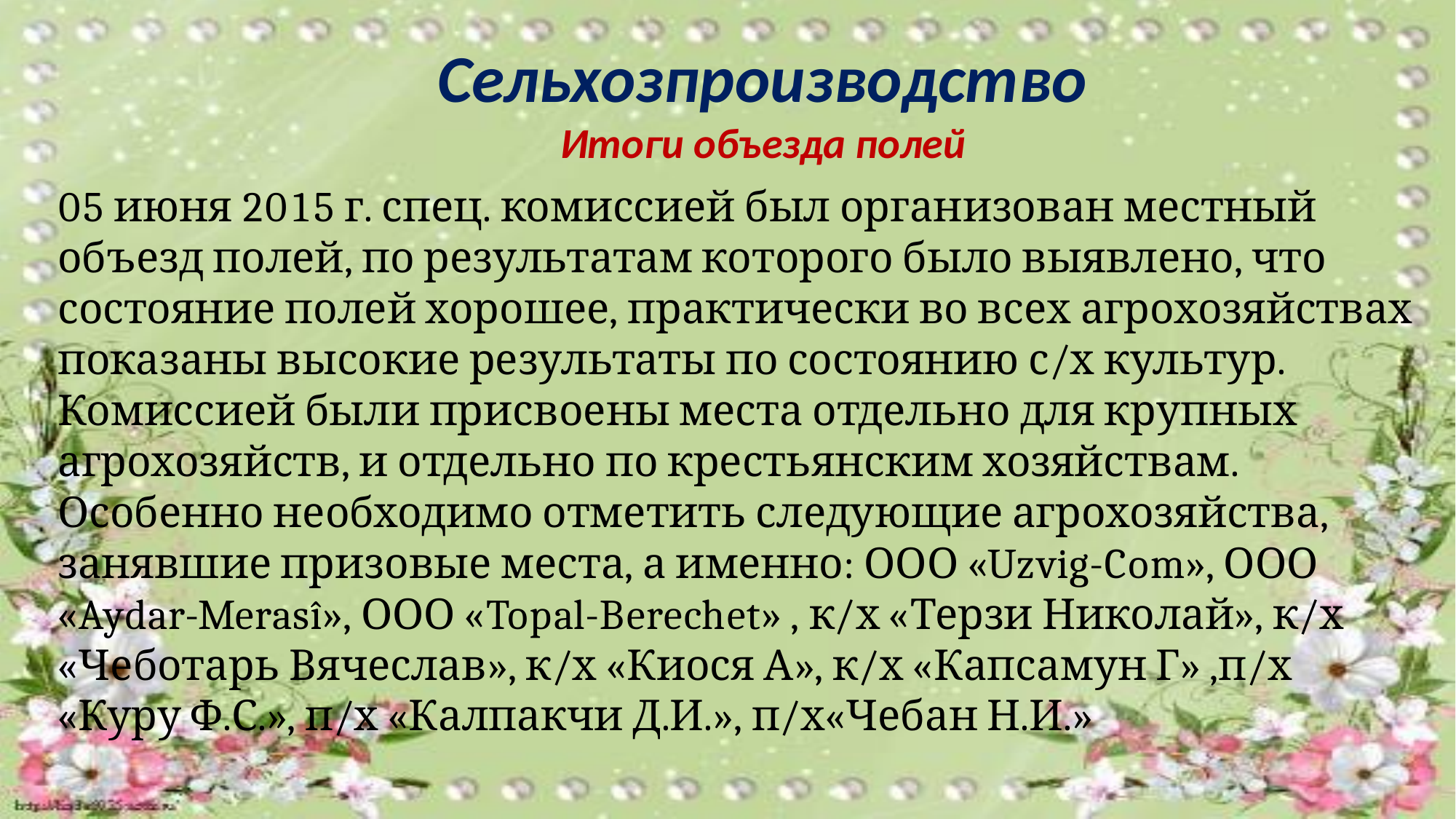

Сельхозпроизводство
Итоги объезда полей
05 июня 2015 г. спец. комиссией был организован местный объезд полей, по результатам которого было выявлено, что состояние полей хорошее, практически во всех агрохозяйствах показаны высокие результаты по состоянию с/х культур. Комиссией были присвоены места отдельно для крупных агрохозяйств, и отдельно по крестьянским хозяйствам.
Особенно необходимо отметить следующие агрохозяйства, занявшие призовые места, а именно: ООО «Uzvig-Com», ООО «Aydar-Merasî», ООО «Topal-Berechet» , к/х «Терзи Николай», к/х «Чеботарь Вячеслав», к/х «Киося А», к/х «Капсамун Г» ,п/х «Куру Ф.С.», п/х «Калпакчи Д.И.», п/х«Чебан Н.И.»